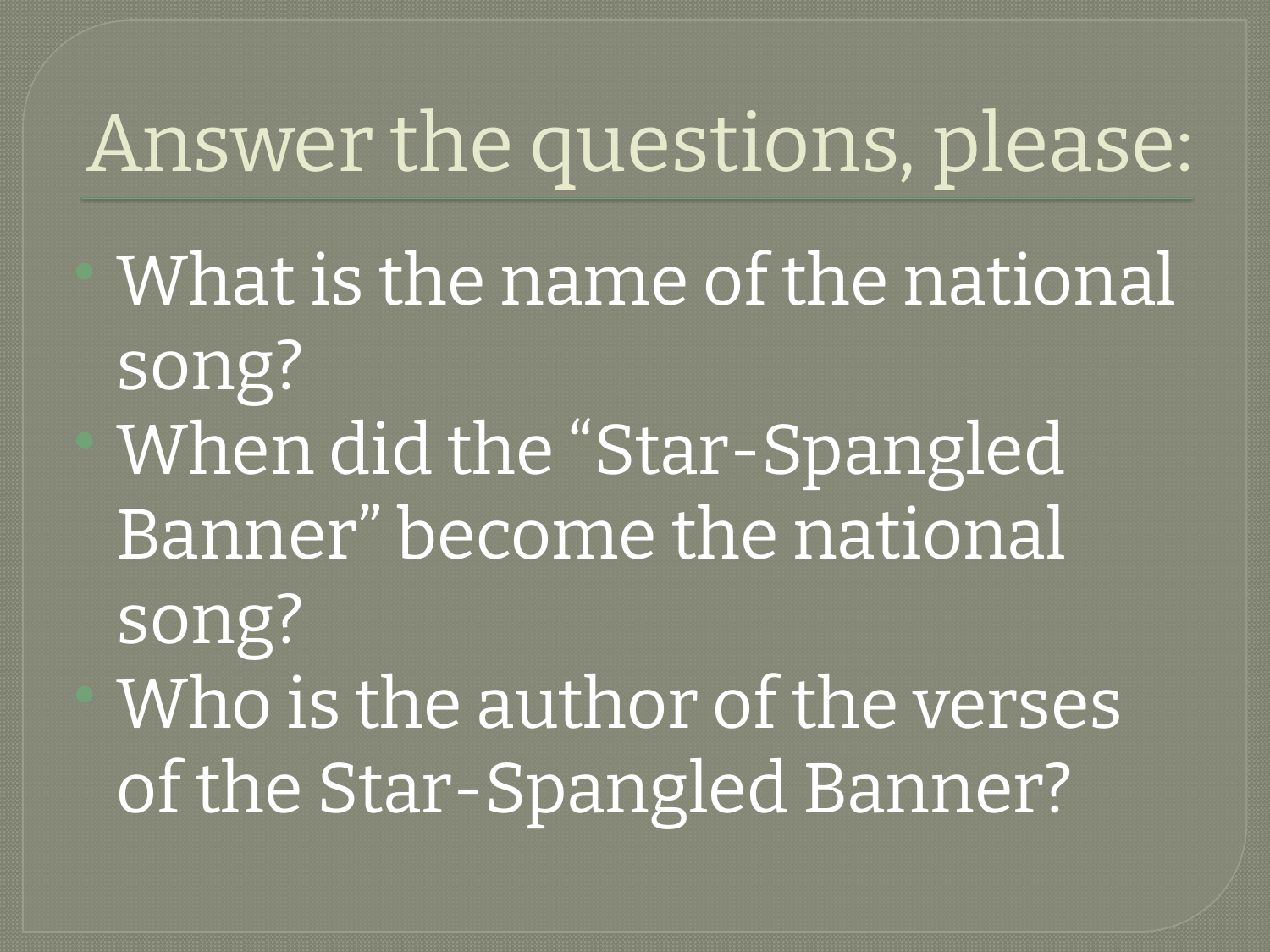

# Answer the questions, please:
What is the name of the national song?
When did the “Star-Spangled Banner” become the national song?
Who is the author of the verses of the Star-Spangled Banner?